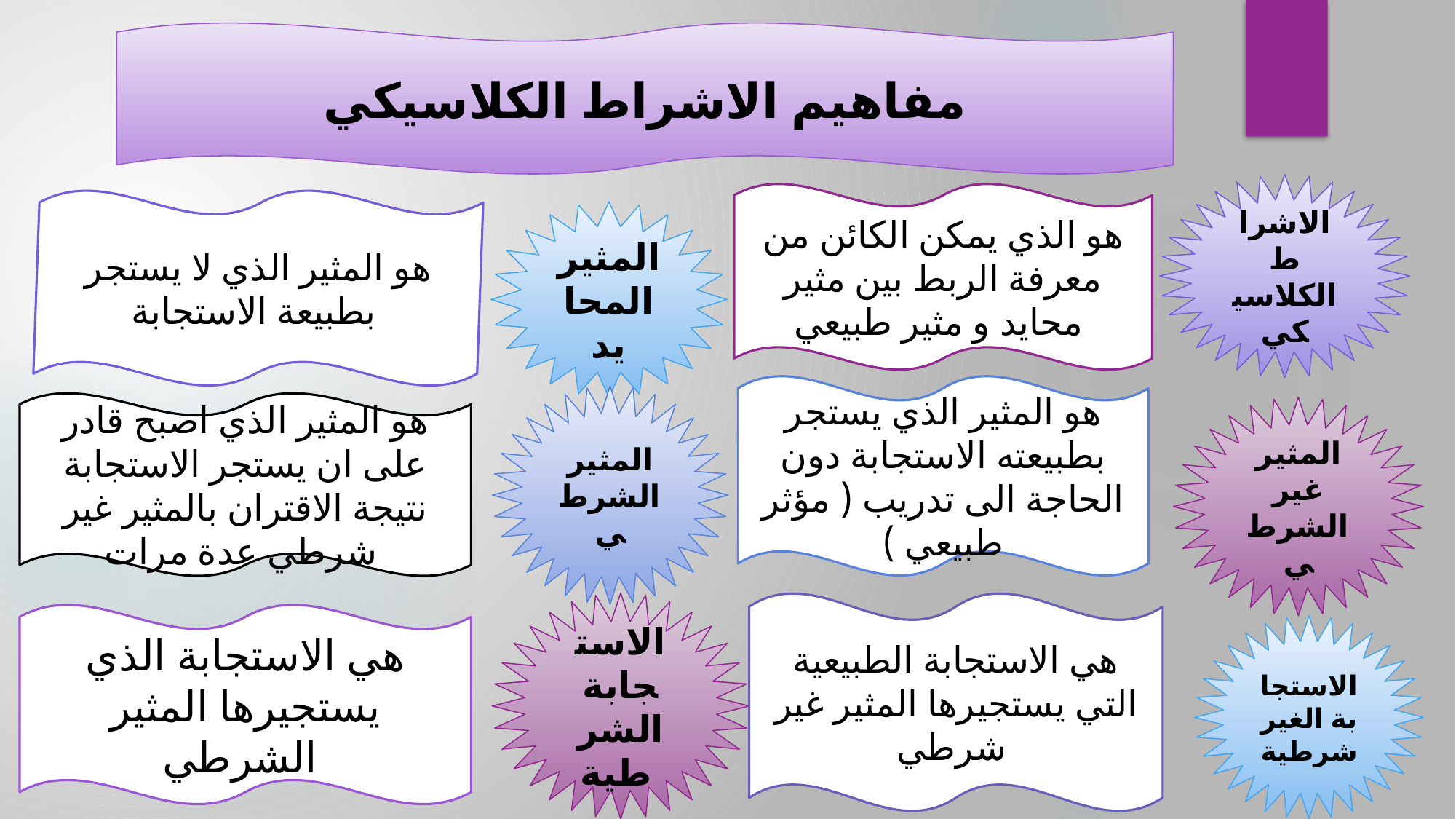

مفاهيم الاشراط الكلاسيكي
الاشراط الكلاسيكي
هو الذي يمكن الكائن من معرفة الربط بين مثير محايد و مثير طبيعي
هو المثير الذي لا يستجر بطبيعة الاستجابة
المثير المحايد
هو المثير الذي يستجر بطبيعته الاستجابة دون الحاجة الى تدريب ( مؤثر طبيعي )
المثير الشرطي
هو المثير الذي اصبح قادر على ان يستجر الاستجابة نتيجة الاقتران بالمثير غير شرطي عدة مرات
المثير غير الشرطي
الاستجابة الشرطية
هي الاستجابة الطبيعية التي يستجيرها المثير غير شرطي
هي الاستجابة الذي يستجيرها المثير الشرطي
الاستجابة الغير شرطية